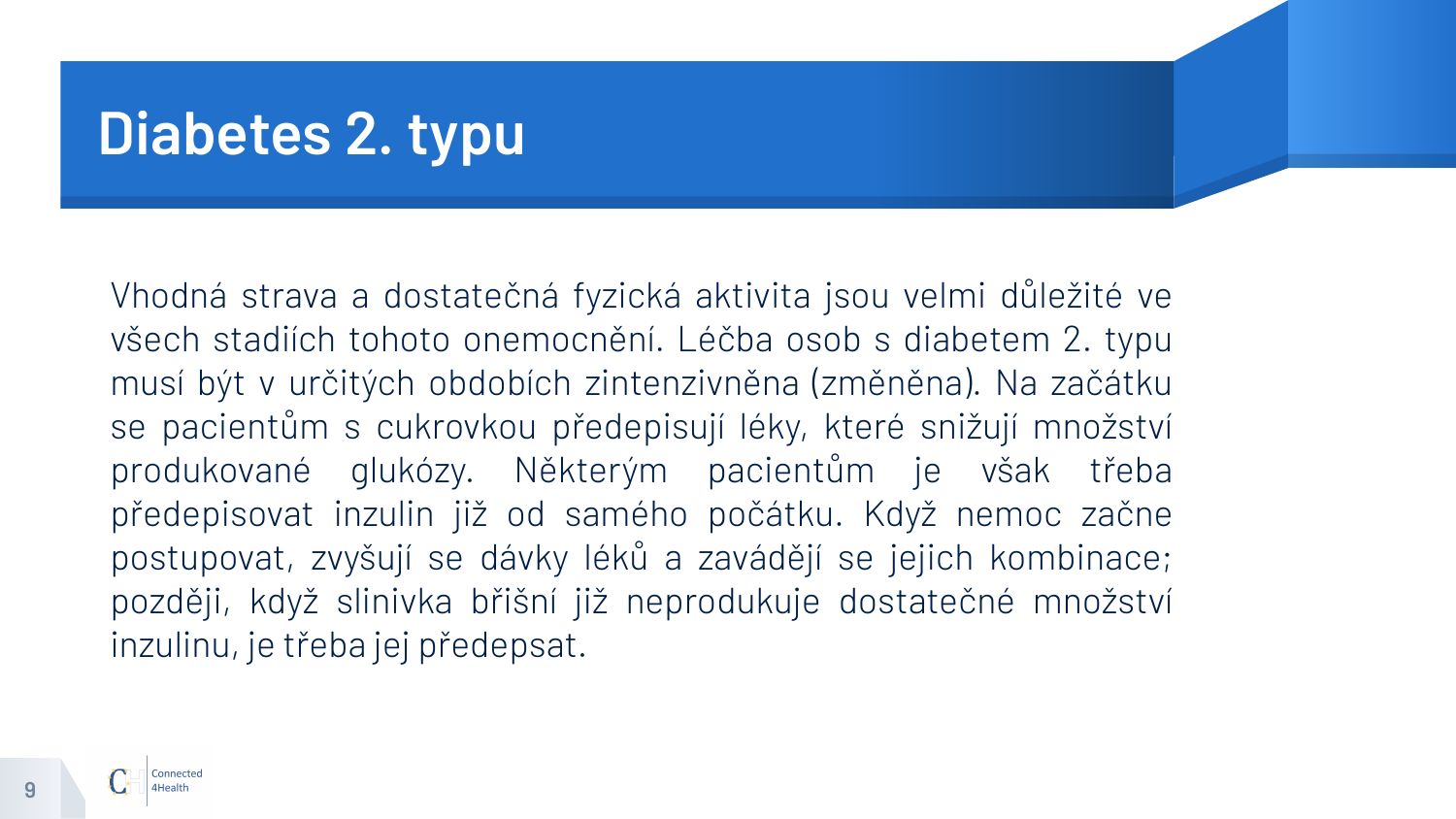

# Diabetes 2. typu
Vhodná strava a dostatečná fyzická aktivita jsou velmi důležité ve všech stadiích tohoto onemocnění. Léčba osob s diabetem 2. typu musí být v určitých obdobích zintenzivněna (změněna). Na začátku se pacientům s cukrovkou předepisují léky, které snižují množství produkované glukózy. Některým pacientům je však třeba předepisovat inzulin již od samého počátku. Když nemoc začne postupovat, zvyšují se dávky léků a zavádějí se jejich kombinace; později, když slinivka břišní již neprodukuje dostatečné množství inzulinu, je třeba jej předepsat.
9